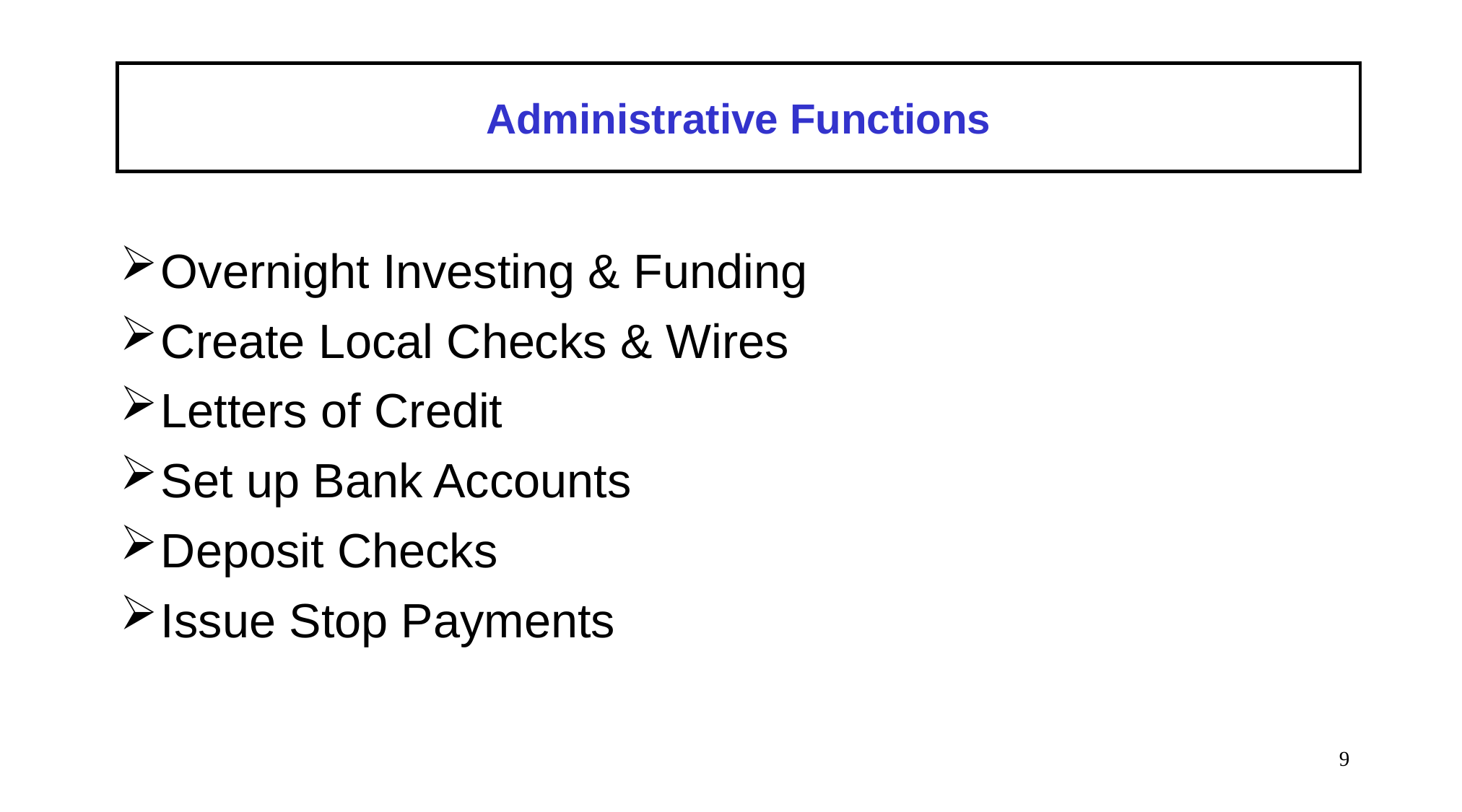

# Administrative Functions
Overnight Investing & Funding
Create Local Checks & Wires
Letters of Credit
Set up Bank Accounts
Deposit Checks
Issue Stop Payments
9